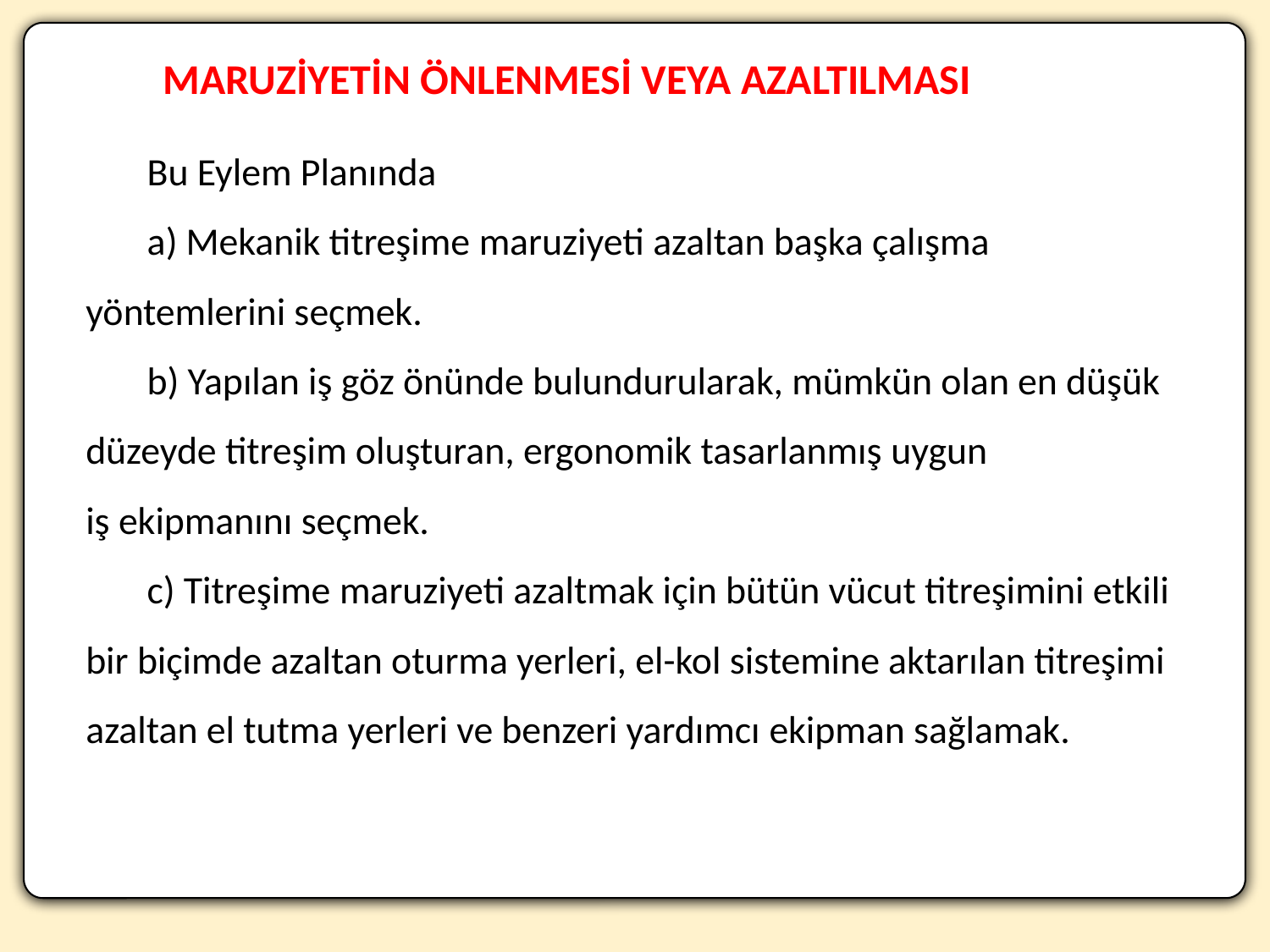

MARUZİYETİN ÖNLENMESİ VEYA AZALTILMASI
Bu Eylem Planında
a) Mekanik titreşime maruziyeti azaltan başka çalışma yöntemlerini seçmek.
b) Yapılan iş göz önünde bulundurularak, mümkün olan en düşük düzeyde titreşim oluşturan, ergonomik tasarlanmış uygun iş ekipmanını seçmek.
c) Titreşime maruziyeti azaltmak için bütün vücut titreşimini etkili bir biçimde azaltan oturma yerleri, el-kol sistemine aktarılan titreşimi azaltan el tutma yerleri ve benzeri yardımcı ekipman sağlamak.